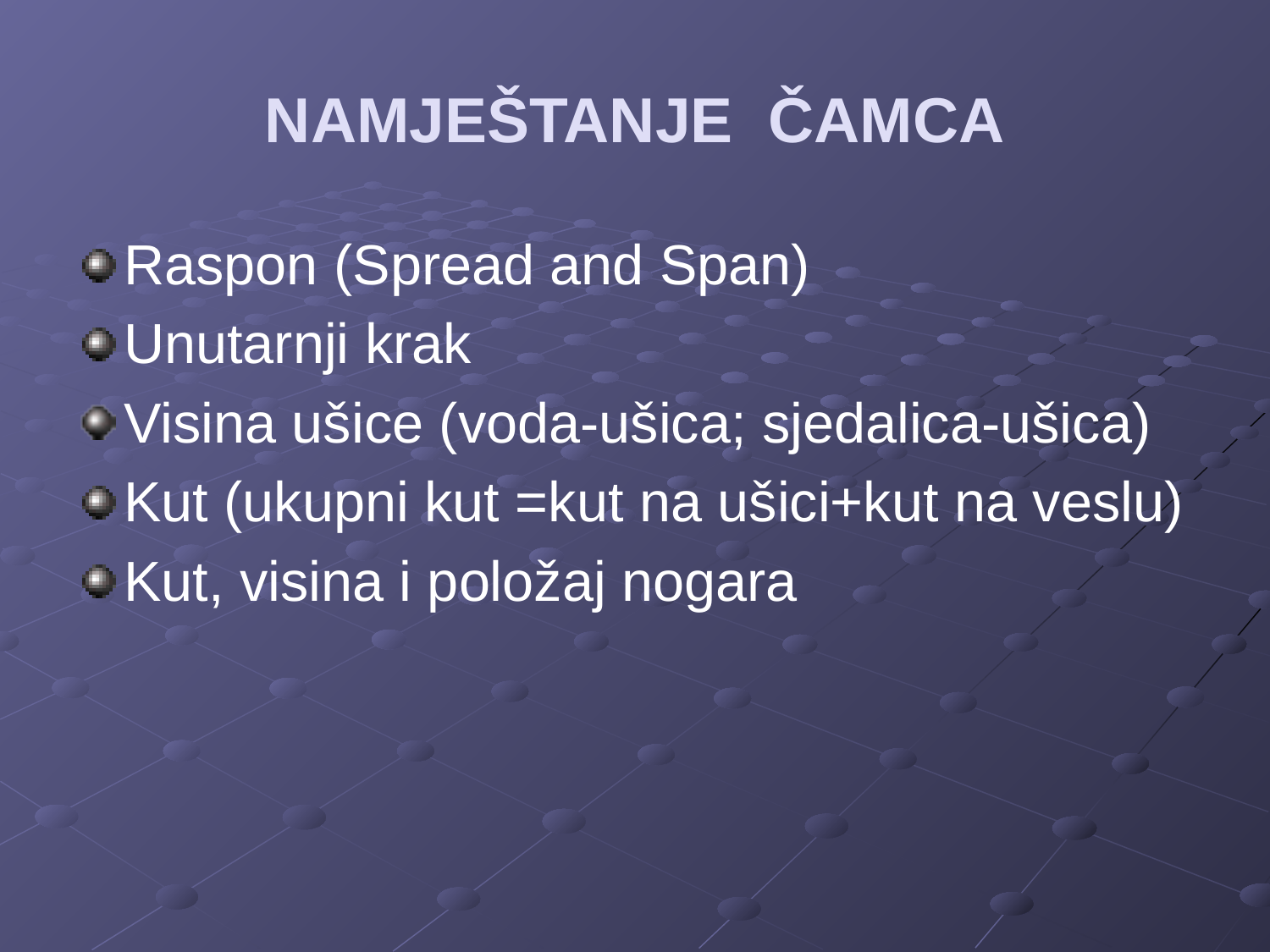

# NAMJEŠTANJE  ČAMCA
Raspon (Spread and Span)
Unutarnji krak
Visina ušice (voda-ušica; sjedalica-ušica)
Kut (ukupni kut =kut na ušici+kut na veslu)
Kut, visina i položaj nogara